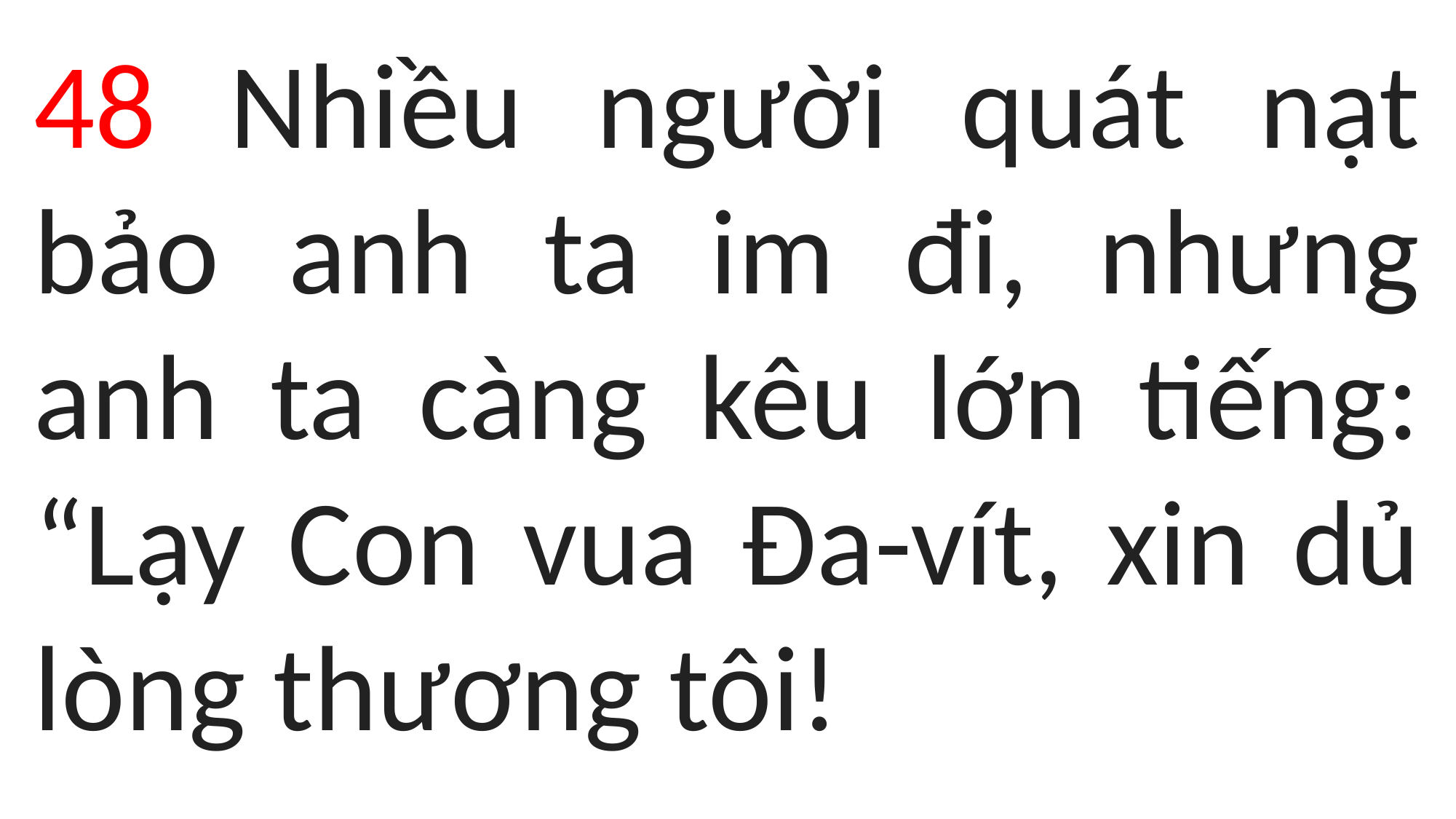

48 Nhiều người quát nạt bảo anh ta im đi, nhưng anh ta càng kêu lớn tiếng: “Lạy Con vua Đa-vít, xin dủ lòng thương tôi!